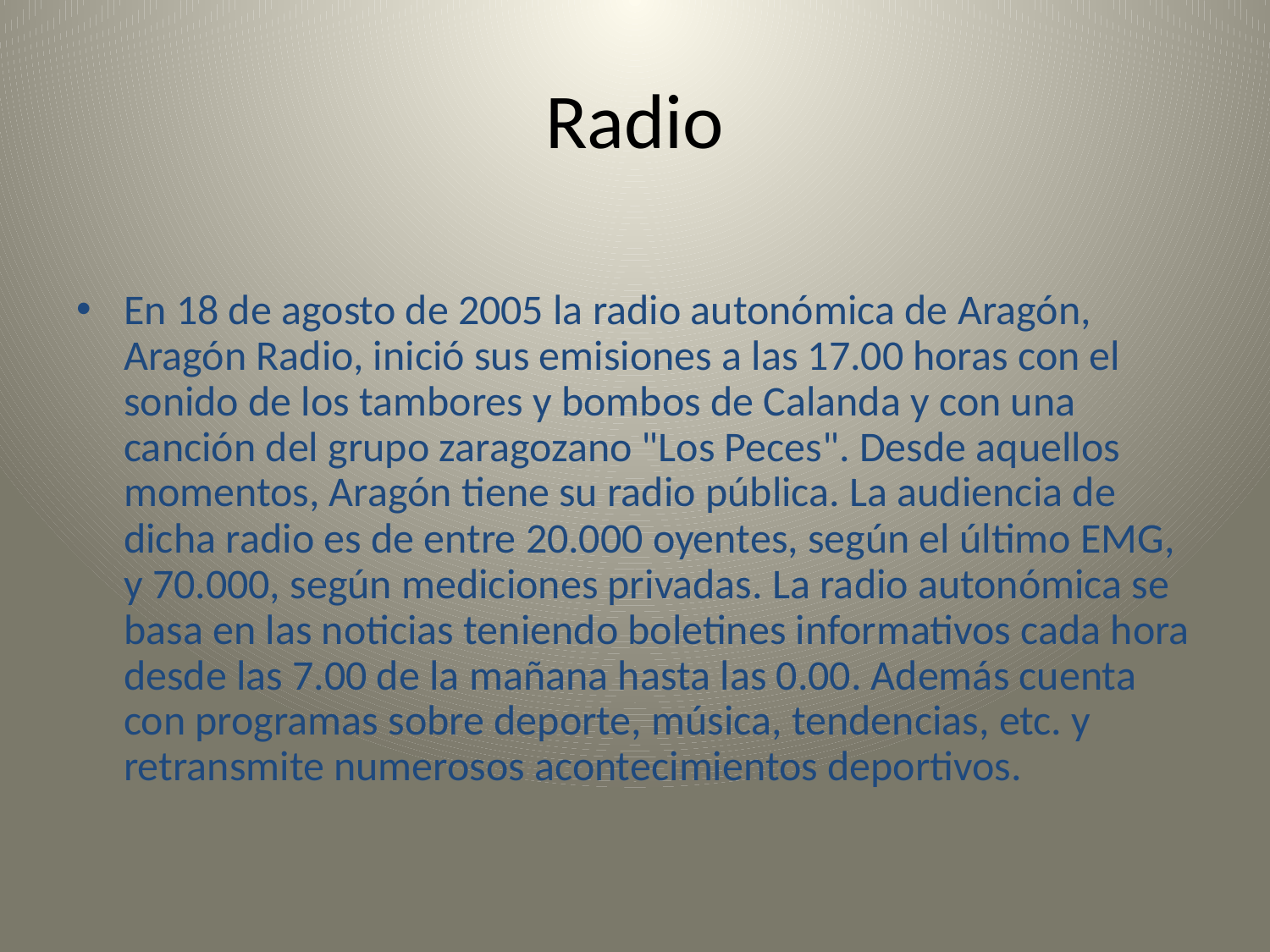

# Radio

En 18 de agosto de 2005 la radio autonómica de Aragón, Aragón Radio, inició sus emisiones a las 17.00 horas con el sonido de los tambores y bombos de Calanda y con una canción del grupo zaragozano "Los Peces". Desde aquellos momentos, Aragón tiene su radio pública. La audiencia de dicha radio es de entre 20.000 oyentes, según el último EMG, y 70.000, según mediciones privadas. La radio autonómica se basa en las noticias teniendo boletines informativos cada hora desde las 7.00 de la mañana hasta las 0.00. Además cuenta con programas sobre deporte, música, tendencias, etc. y retransmite numerosos acontecimientos deportivos.